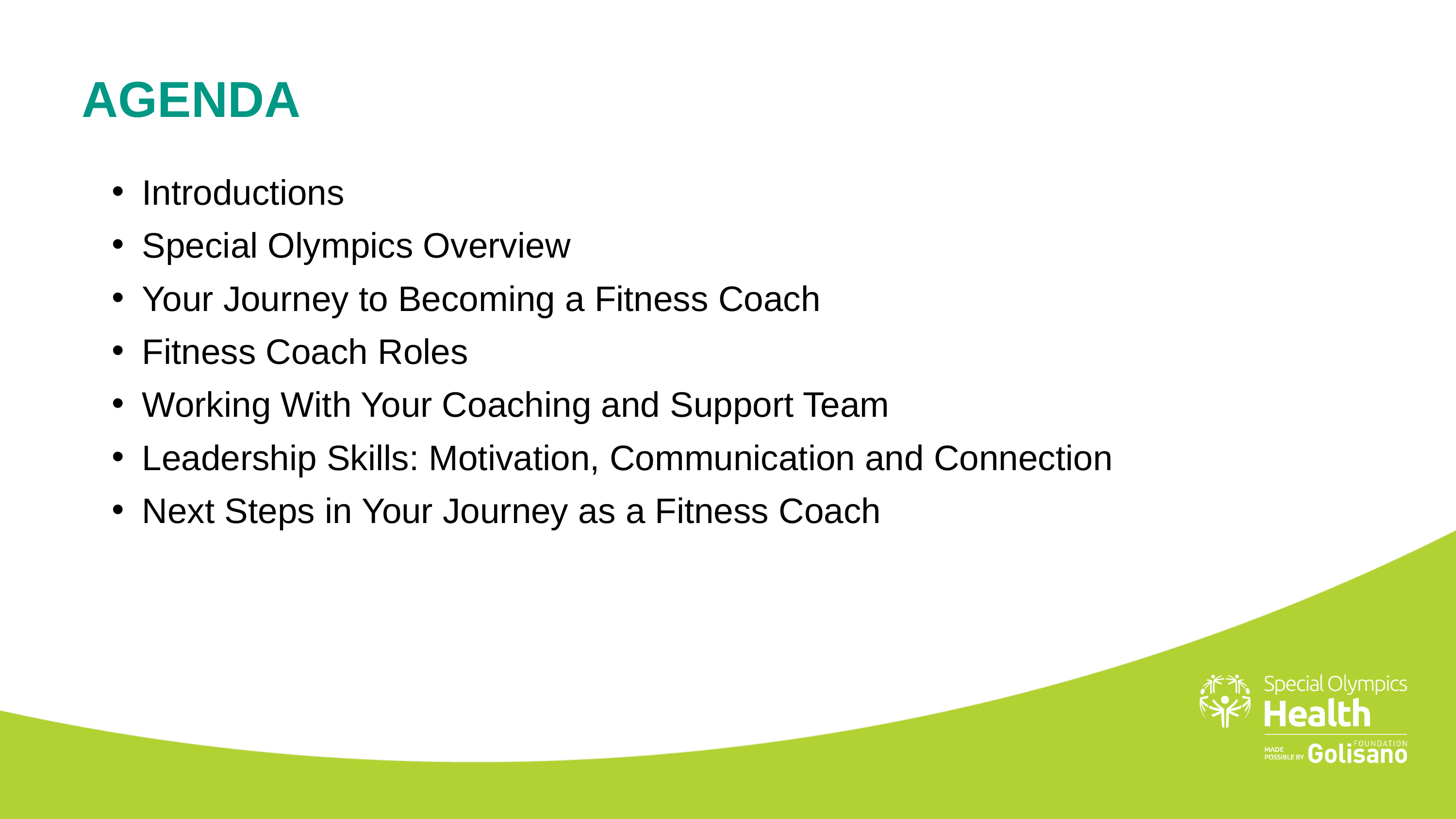

AGENDA
Introductions
Special Olympics Overview
Your Journey to Becoming a Fitness Coach
Fitness Coach Roles
Working With Your Coaching and Support Team
Leadership Skills: Motivation, Communication and Connection
Next Steps in Your Journey as a Fitness Coach